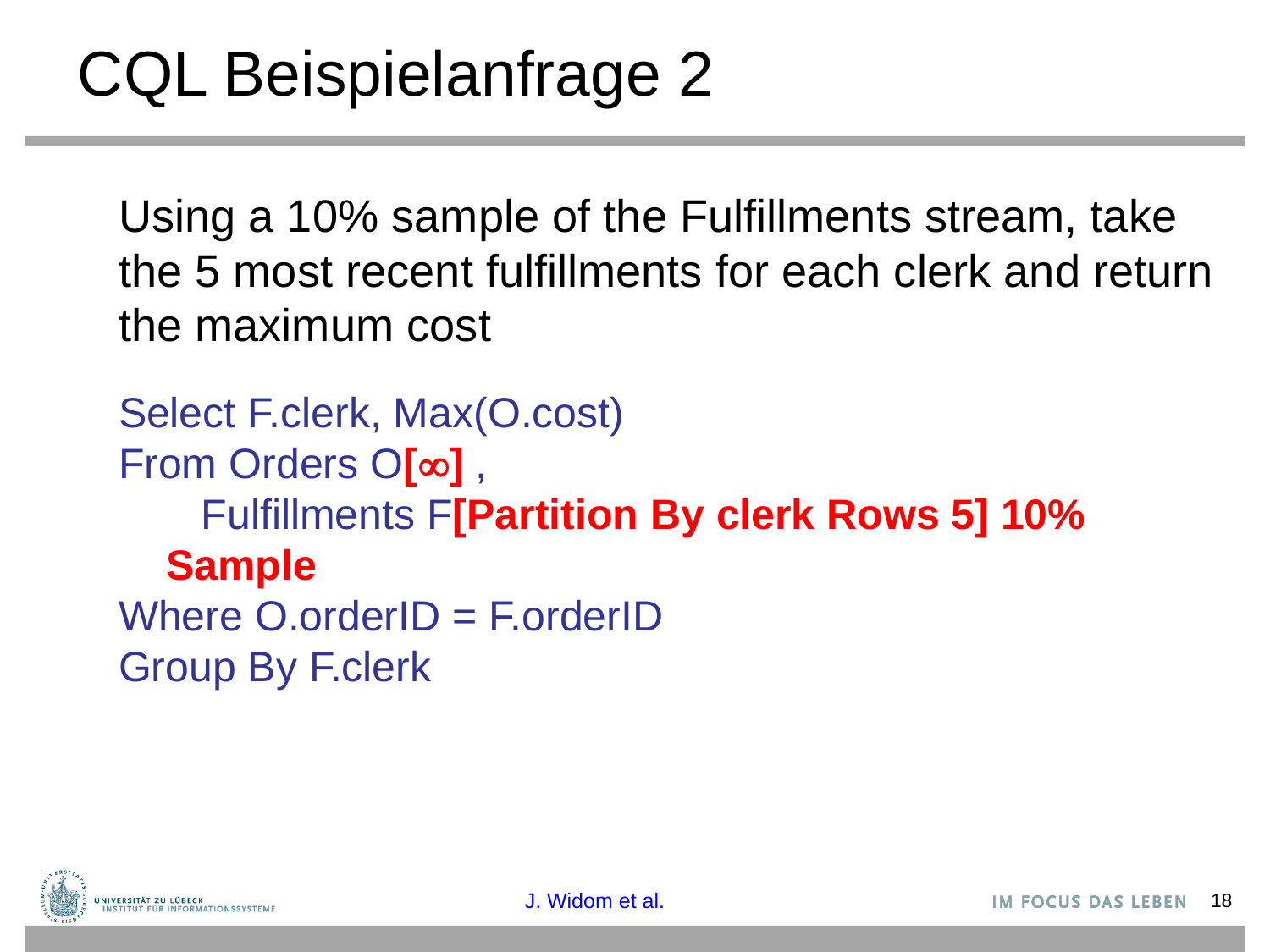

# CQL Beispielanfrage 2
Using a 10% sample of the Fulfillments stream, take the 5 most recent fulfillments for each clerk and return the maximum cost
Select F.clerk, Max(O.cost)
From Orders O[∞] ,
       Fulfillments F[Partition By clerk Rows 5] 10% Sample
Where O.orderID = F.orderID
Group By F.clerk
J. Widom et al.
18